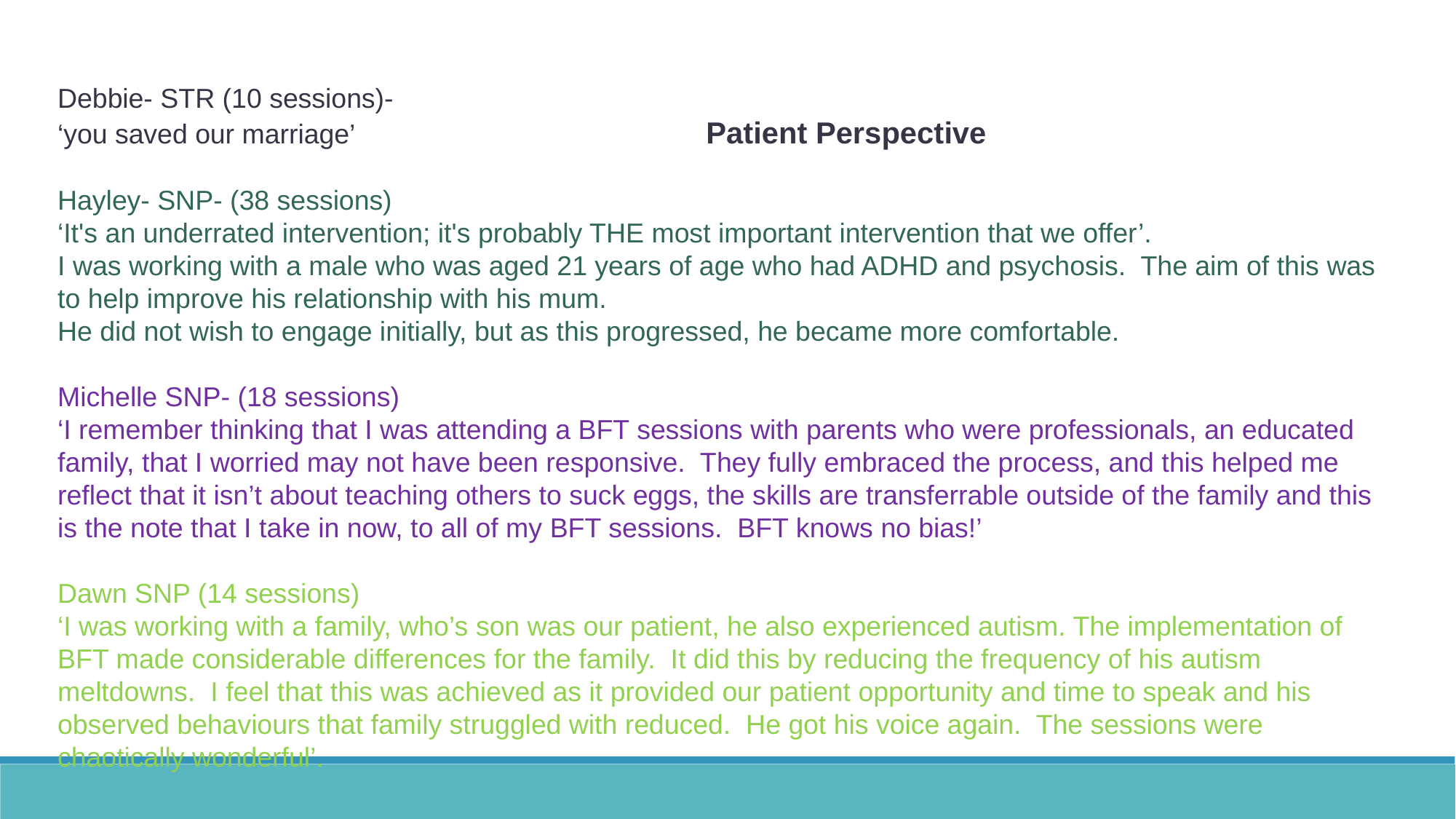

Debbie- STR (10 sessions)-
‘you saved our marriage’                                              Patient Perspective

Hayley- SNP- (38 sessions)
‘It's an underrated intervention; it's probably THE most important intervention that we offer’.
I was working with a male who was aged 21 years of age who had ADHD and psychosis.  The aim of this was to help improve his relationship with his mum.
He did not wish to engage initially, but as this progressed, he became more comfortable.

Michelle SNP- (18 sessions)
‘I remember thinking that I was attending a BFT sessions with parents who were professionals, an educated family, that I worried may not have been responsive.  They fully embraced the process, and this helped me reflect that it isn’t about teaching others to suck eggs, the skills are transferrable outside of the family and this is the note that I take in now, to all of my BFT sessions.  BFT knows no bias!’

Dawn SNP (14 sessions)
‘I was working with a family, who’s son was our patient, he also experienced autism. The implementation of BFT made considerable differences for the family.  It did this by reducing the frequency of his autism meltdowns.  I feel that this was achieved as it provided our patient opportunity and time to speak and his observed behaviours that family struggled with reduced.  He got his voice again.  The sessions were chaotically wonderful’.